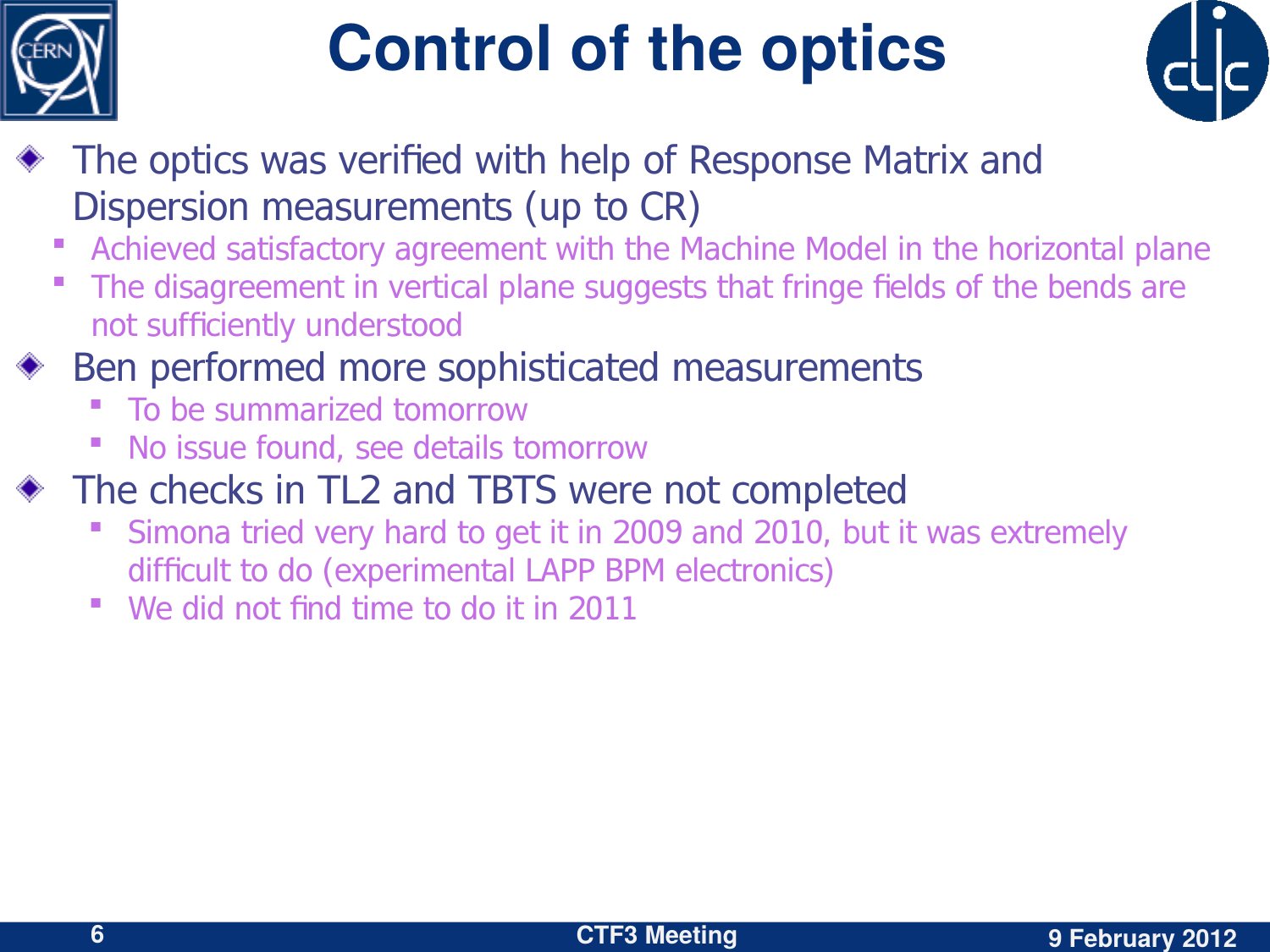

# Control of the optics
The optics was verified with help of Response Matrix and Dispersion measurements (up to CR)
Achieved satisfactory agreement with the Machine Model in the horizontal plane
The disagreement in vertical plane suggests that fringe fields of the bends are not sufficiently understood
Ben performed more sophisticated measurements
To be summarized tomorrow
No issue found, see details tomorrow
The checks in TL2 and TBTS were not completed
Simona tried very hard to get it in 2009 and 2010, but it was extremely difficult to do (experimental LAPP BPM electronics)
We did not find time to do it in 2011
6
CTF3 Meeting
9 February 2012